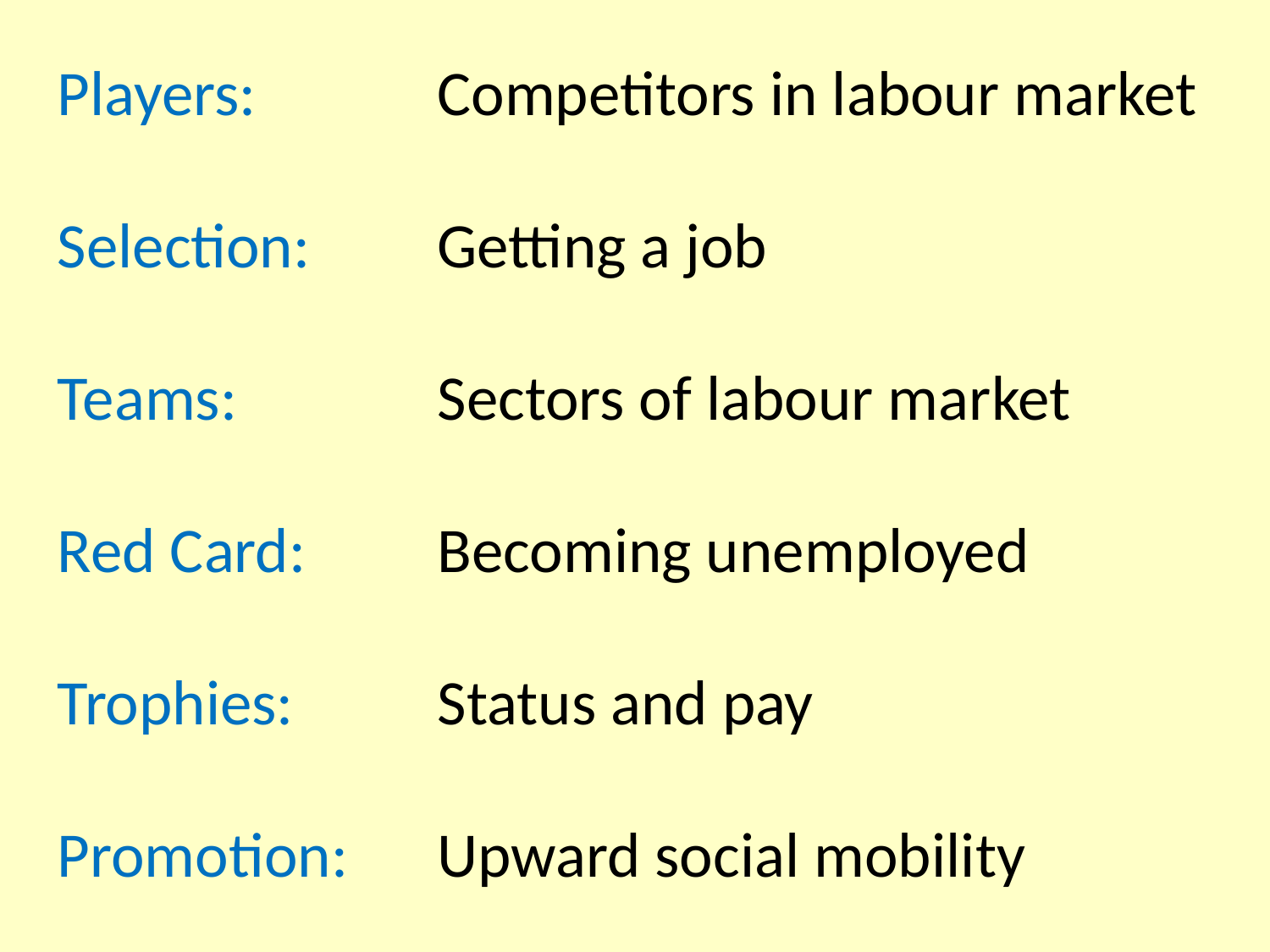

Players:

Selection:
Teams:
Red Card:

Trophies:
Promotion:
Competitors in labour market

Getting a job

Sectors of labour market

Becoming unemployed

Status and pay

Upward social mobility